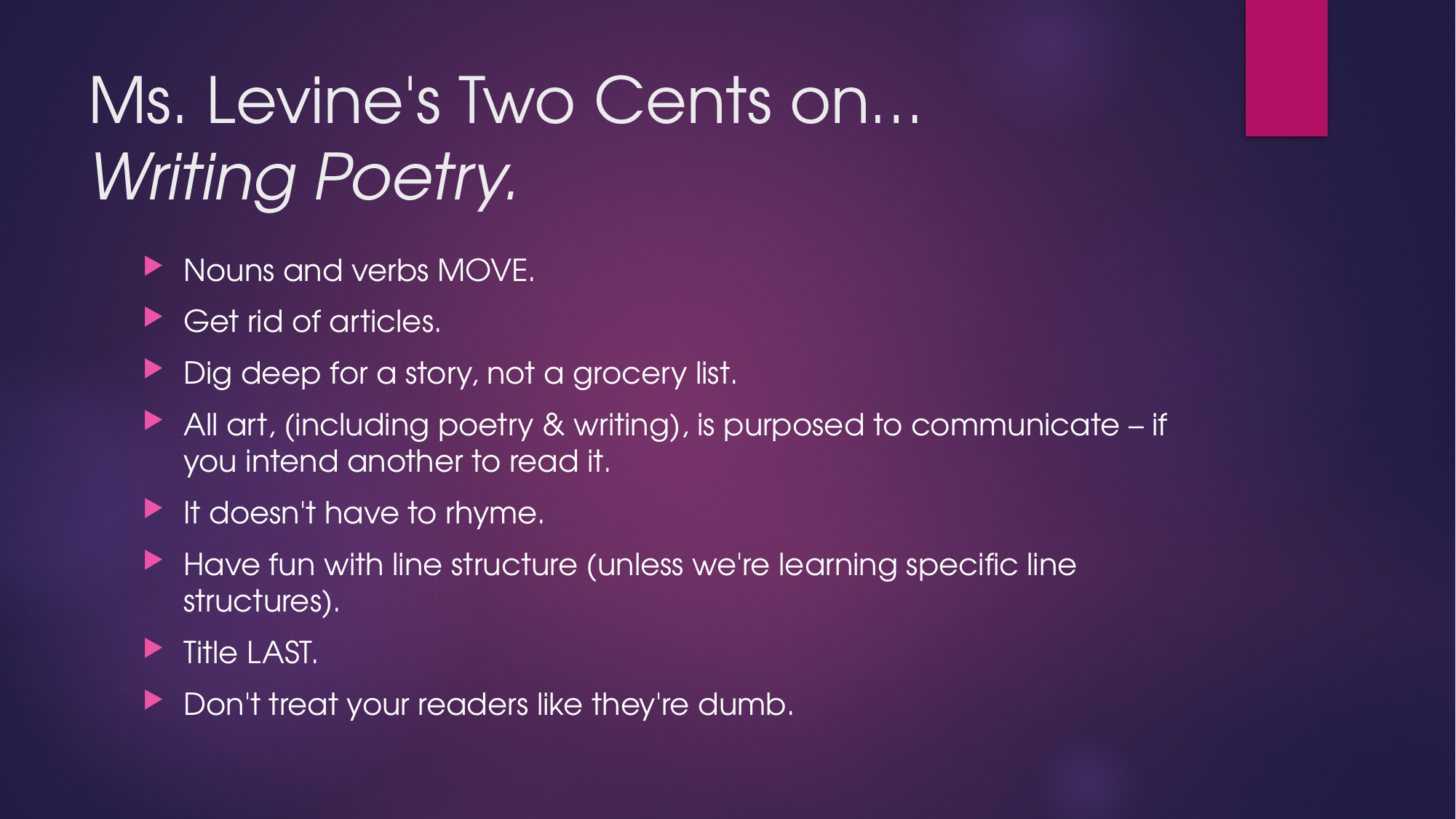

# Ms. Levine's Two Cents on…
Writing Poetry.
Nouns and verbs MOVE.
Get rid of articles.
Dig deep for a story, not a grocery list.
All art, (including poetry & writing), is purposed to communicate – if you intend another to read it.
It doesn't have to rhyme.
Have fun with line structure (unless we're learning specific line structures).
Title LAST.
Don't treat your readers like they're dumb.